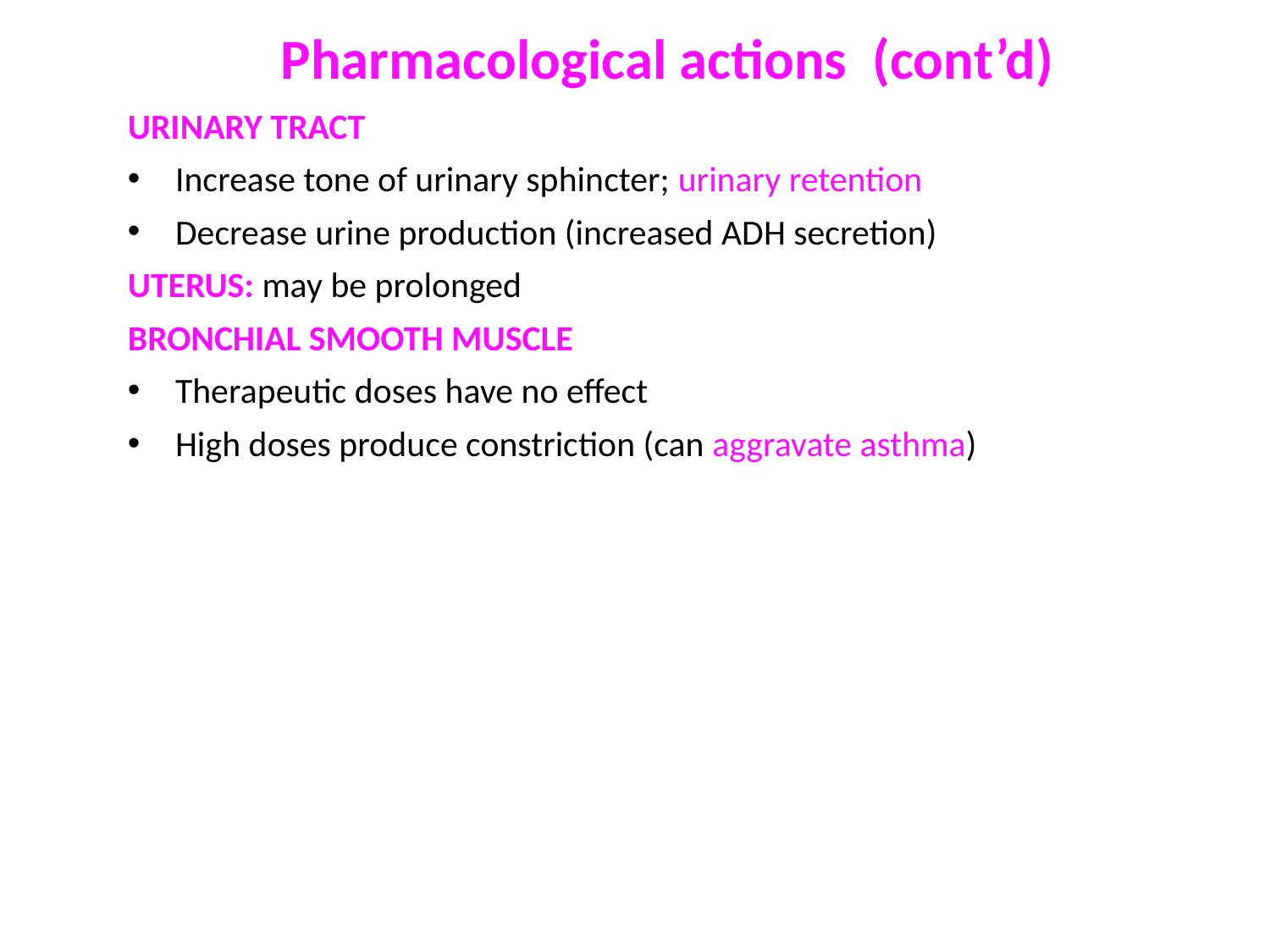

Pharmacological actions  (cont’d)
URINARY TRACT
Increase tone of urinary sphincter; urinary retention
Decrease urine production (increased ADH secretion)
UTERUS: may be prolonged
BRONCHIAL SMOOTH MUSCLE
Therapeutic doses have no effect
High doses produce constriction (can aggravate asthma)